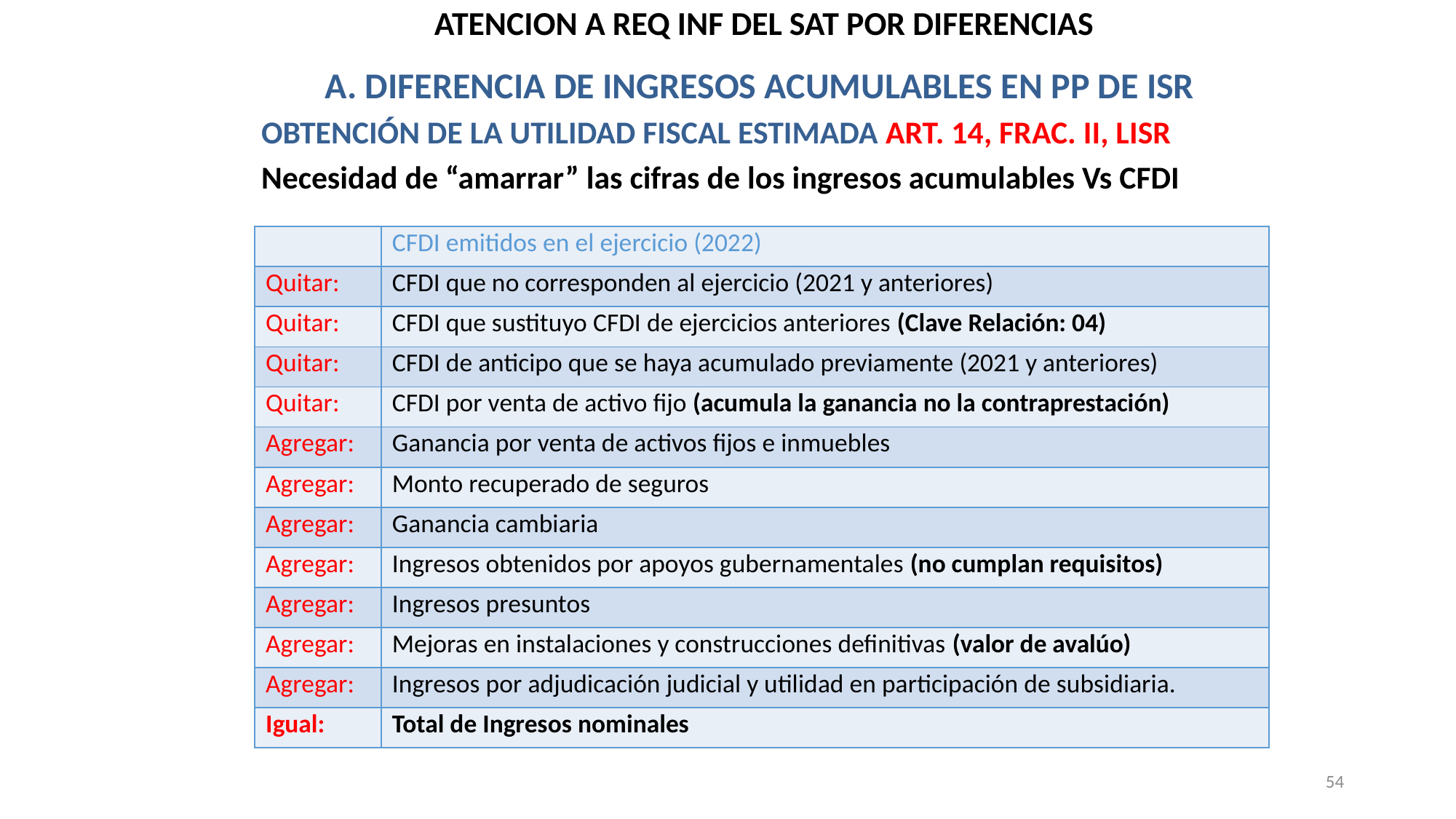

ATENCION A REQ INF DEL SAT POR DIFERENCIAS
A. DIFERENCIA DE INGRESOS ACUMULABLES EN PP DE ISR
OBTENCIÓN DE LA UTILIDAD FISCAL ESTIMADA ART. 14, FRAC. II, LISR
Necesidad de “amarrar” las cifras de los ingresos acumulables Vs CFDI

|  | CFDI emitidos en el ejercicio (2022) |
| --- | --- |
| Quitar: | CFDI que no corresponden al ejercicio (2021 y anteriores) |
| Quitar: | CFDI que sustituyo CFDI de ejercicios anteriores (Clave Relación: 04) |
| Quitar: | CFDI de anticipo que se haya acumulado previamente (2021 y anteriores) |
| Quitar: | CFDI por venta de activo fijo (acumula la ganancia no la contraprestación) |
| Agregar: | Ganancia por venta de activos fijos e inmuebles |
| Agregar: | Monto recuperado de seguros |
| Agregar: | Ganancia cambiaria |
| Agregar: | Ingresos obtenidos por apoyos gubernamentales (no cumplan requisitos) |
| Agregar: | Ingresos presuntos |
| Agregar: | Mejoras en instalaciones y construcciones definitivas (valor de avalúo) |
| Agregar: | Ingresos por adjudicación judicial y utilidad en participación de subsidiaria. |
| Igual: | Total de Ingresos nominales |

54